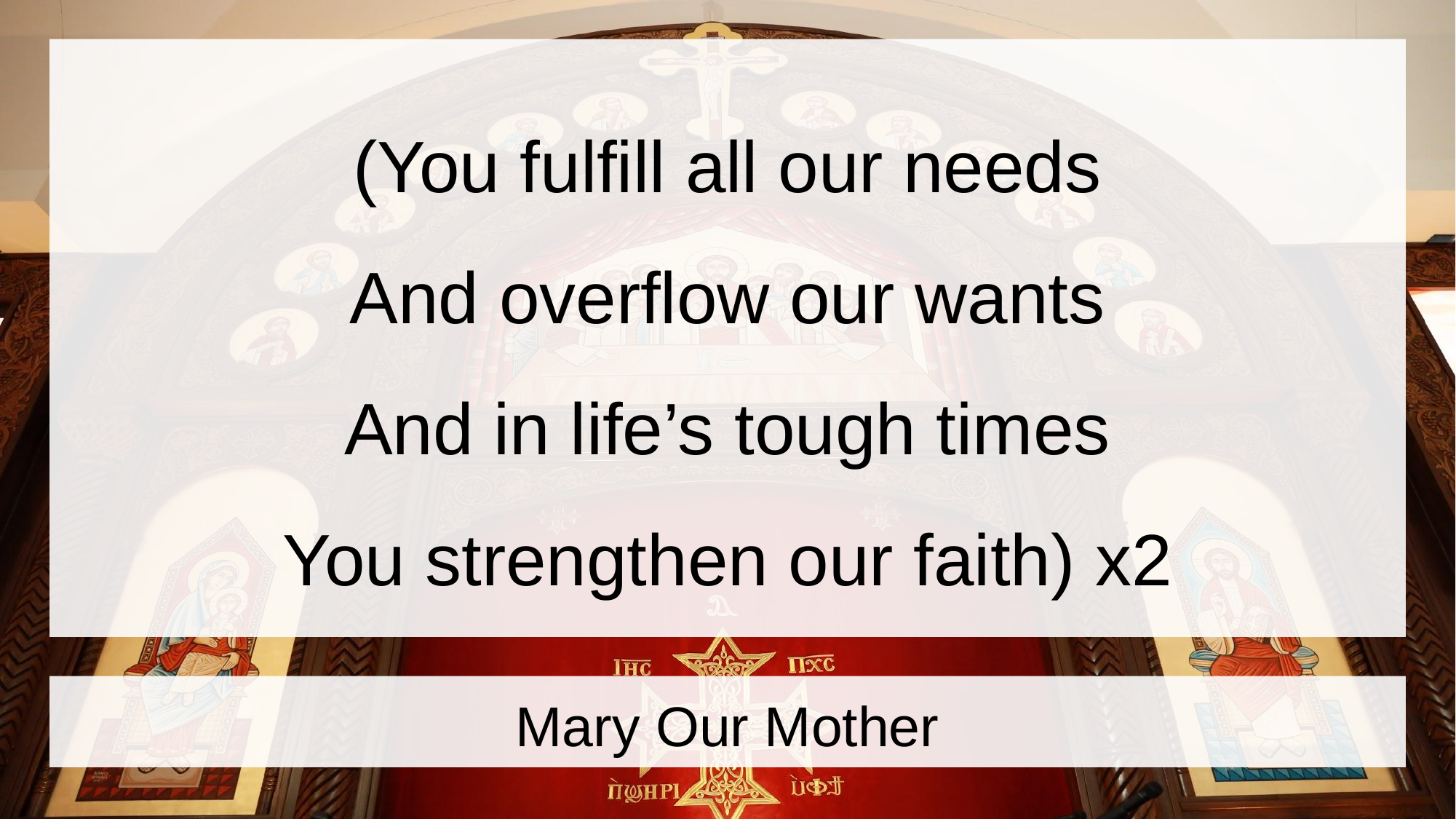

(You fulfill all our needs
And overflow our wants
And in life’s tough times
You strengthen our faith) x2
# Mary Our Mother